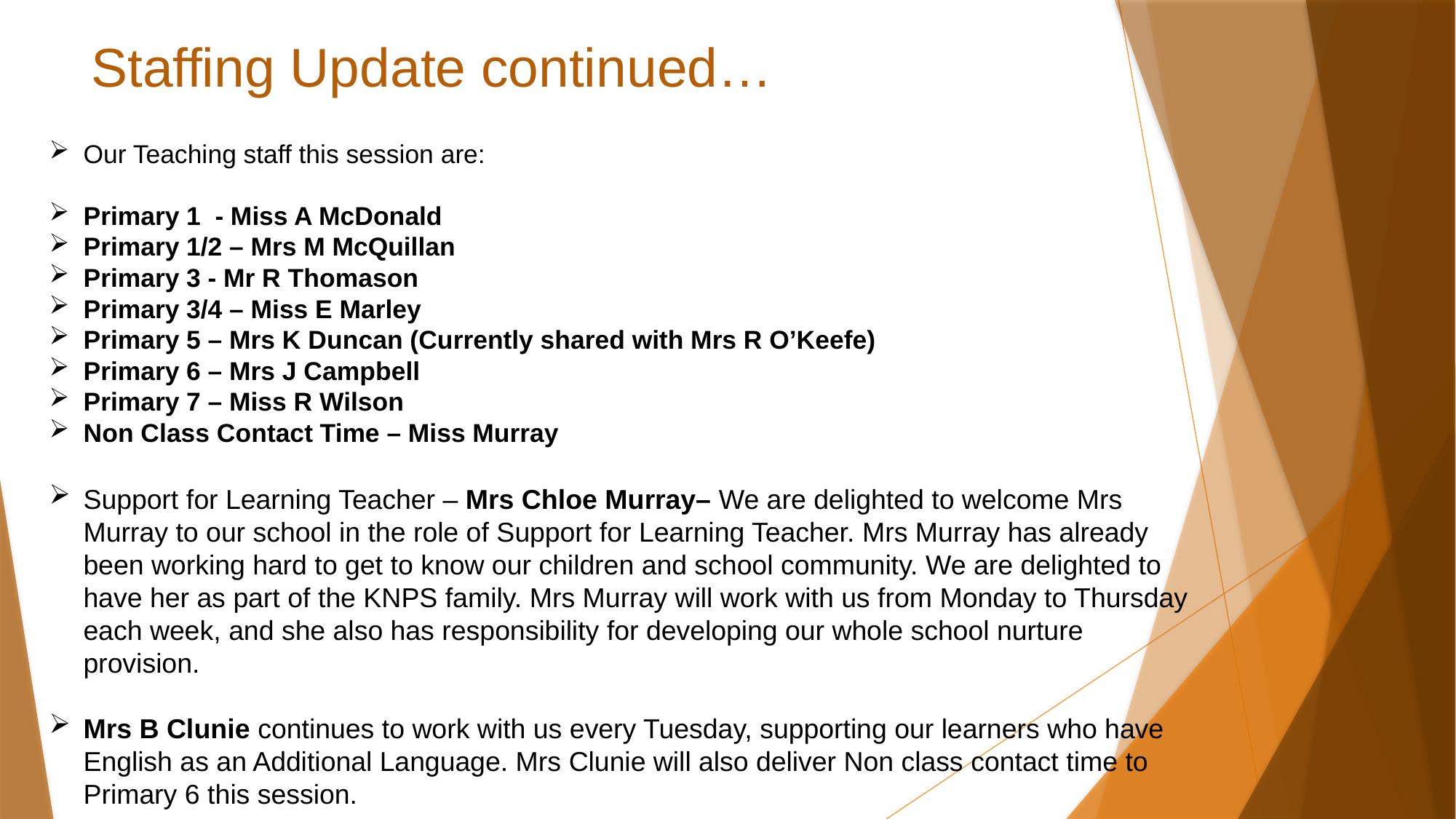

# Staffing Update continued…

Our Teaching staff this session are:

Primary 1  - Miss A McDonald
Primary 1/2 – Mrs M McQuillan
Primary 3 - Mr R Thomason
Primary 3/4 – Miss E Marley
Primary 5 – Mrs K Duncan (Currently shared with Mrs R O’Keefe)
Primary 6 – Mrs J Campbell
Primary 7 – Miss R Wilson
Non Class Contact Time – Miss Murray

Support for Learning Teacher – Mrs Chloe Murray– We are delighted to welcome Mrs Murray to our school in the role of Support for Learning Teacher. Mrs Murray has already been working hard to get to know our children and school community. We are delighted to have her as part of the KNPS family. Mrs Murray will work with us from Monday to Thursday each week, and she also has responsibility for developing our whole school nurture provision.

Mrs B Clunie continues to work with us every Tuesday, supporting our learners who have English as an Additional Language. Mrs Clunie will also deliver Non class contact time to Primary 6 this session.